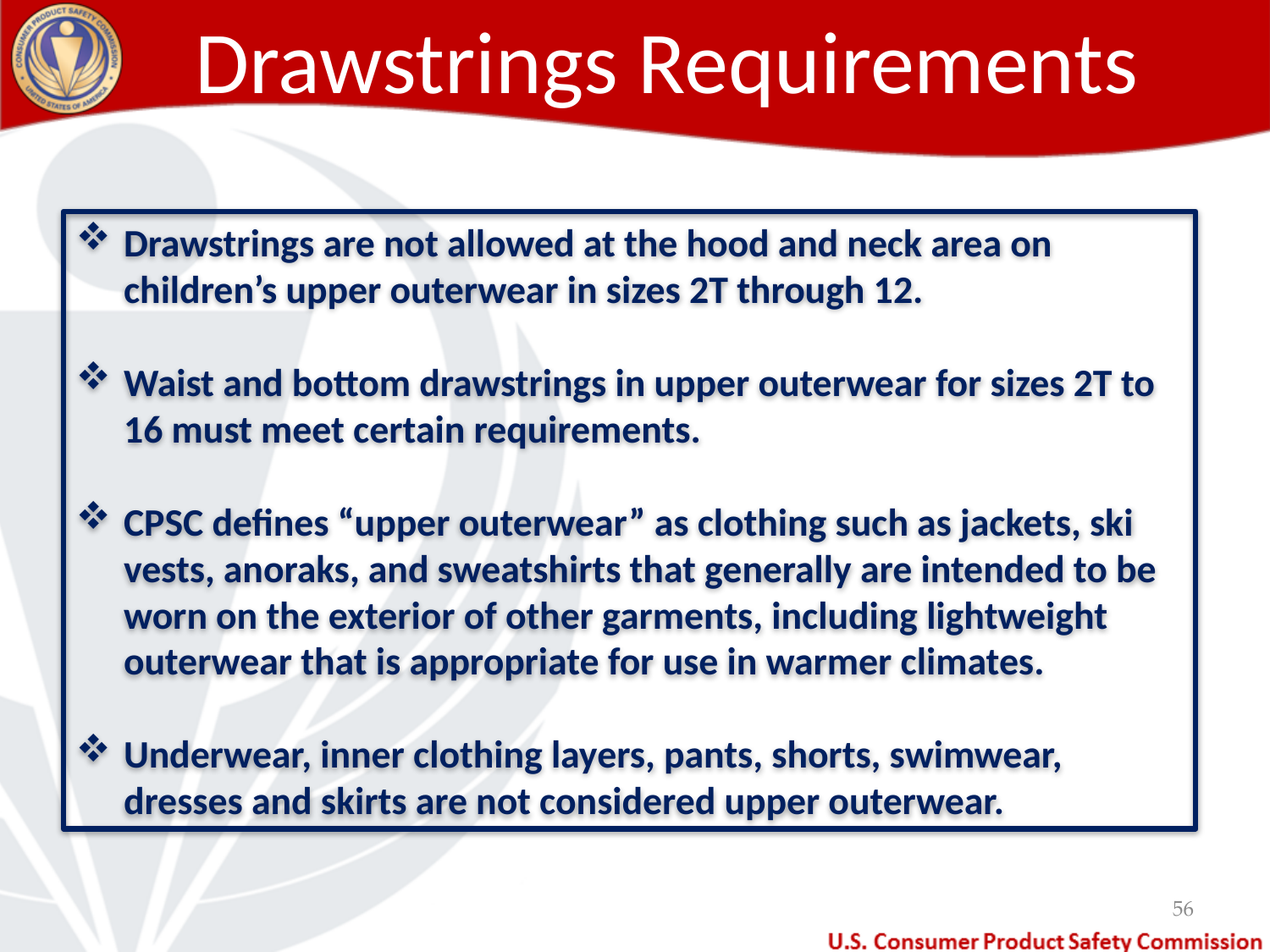

# Drawstrings Requirements
Drawstrings are not allowed at the hood and neck area on children’s upper outerwear in sizes 2T through 12.

Waist and bottom drawstrings in upper outerwear for sizes 2T to 16 must meet certain requirements.

CPSC defines “upper outerwear” as clothing such as jackets, ski vests, anoraks, and sweatshirts that generally are intended to be worn on the exterior of other garments, including lightweight outerwear that is appropriate for use in warmer climates.

Underwear, inner clothing layers, pants, shorts, swimwear, dresses and skirts are not considered upper outerwear.
56